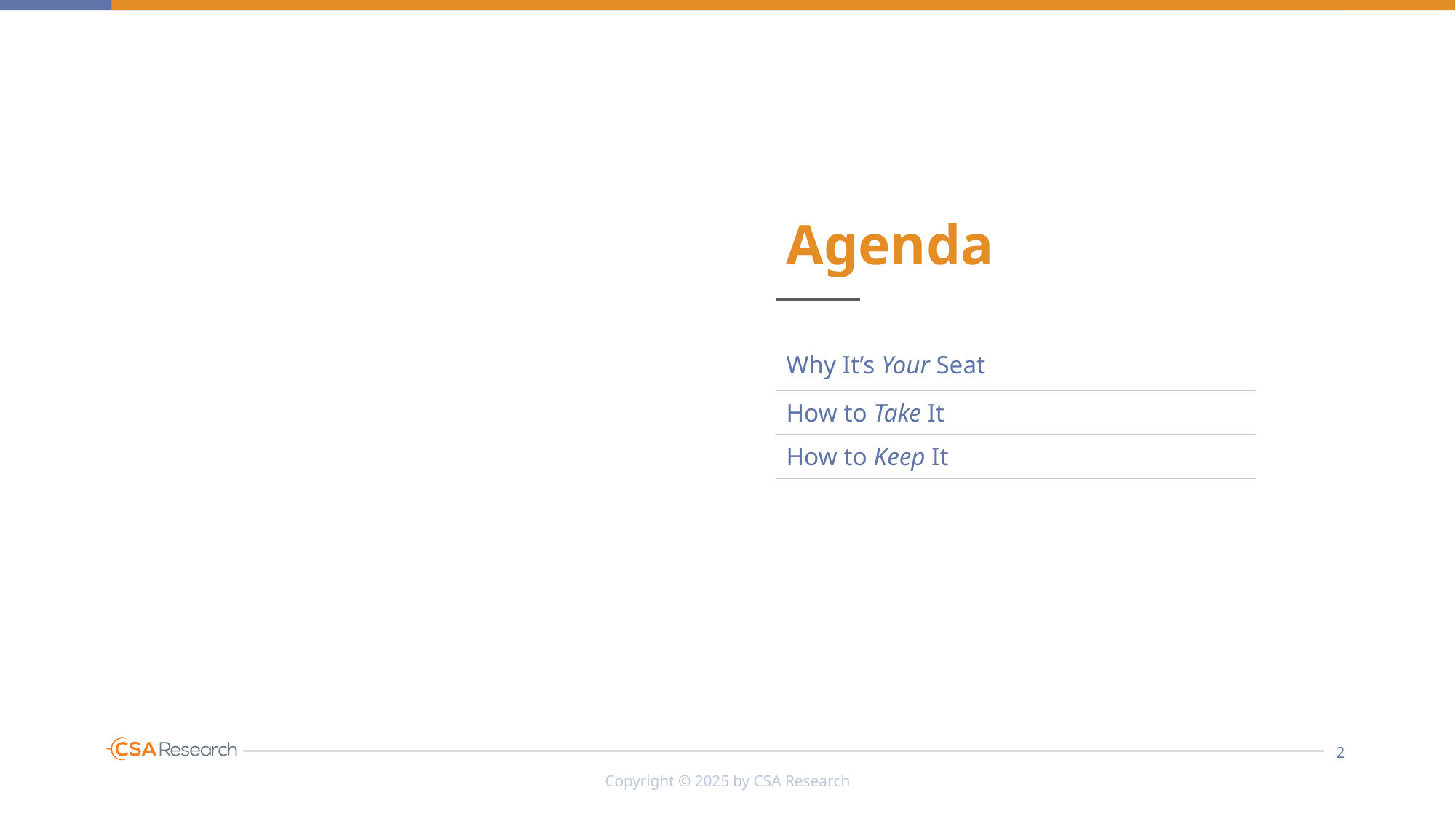

# Agenda
| Why It’s Your Seat |
| --- |
| How to Take It |
| How to Keep It |